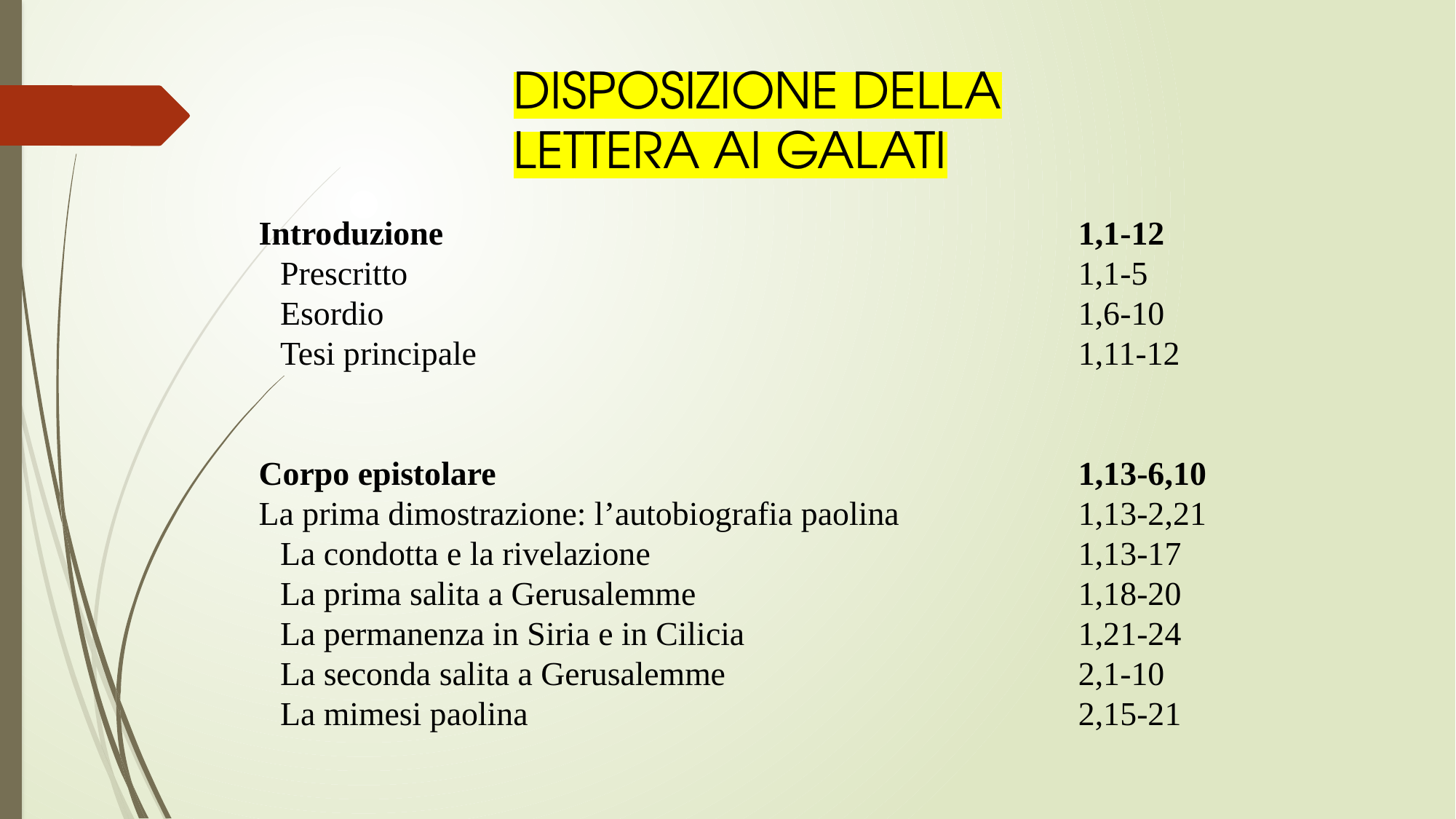

DISPOSIZIONE DELLA
LETTERA AI GALATI

Introduzione						1,1-12
Prescritto							1,1-5
Esordio							1,6-10
Tesi principale						1,11-12

Corpo epistolare						1,13-6,10
La prima dimostrazione: l’autobiografia paolina 		1,13-2,21
La condotta e la rivelazione				1,13-17
La prima salita a Gerusalemme				1,18-20
La permanenza in Siria e in Cilicia				1,21-24
La seconda salita a Gerusalemme				2,1-10
La mimesi paolina						2,15-21